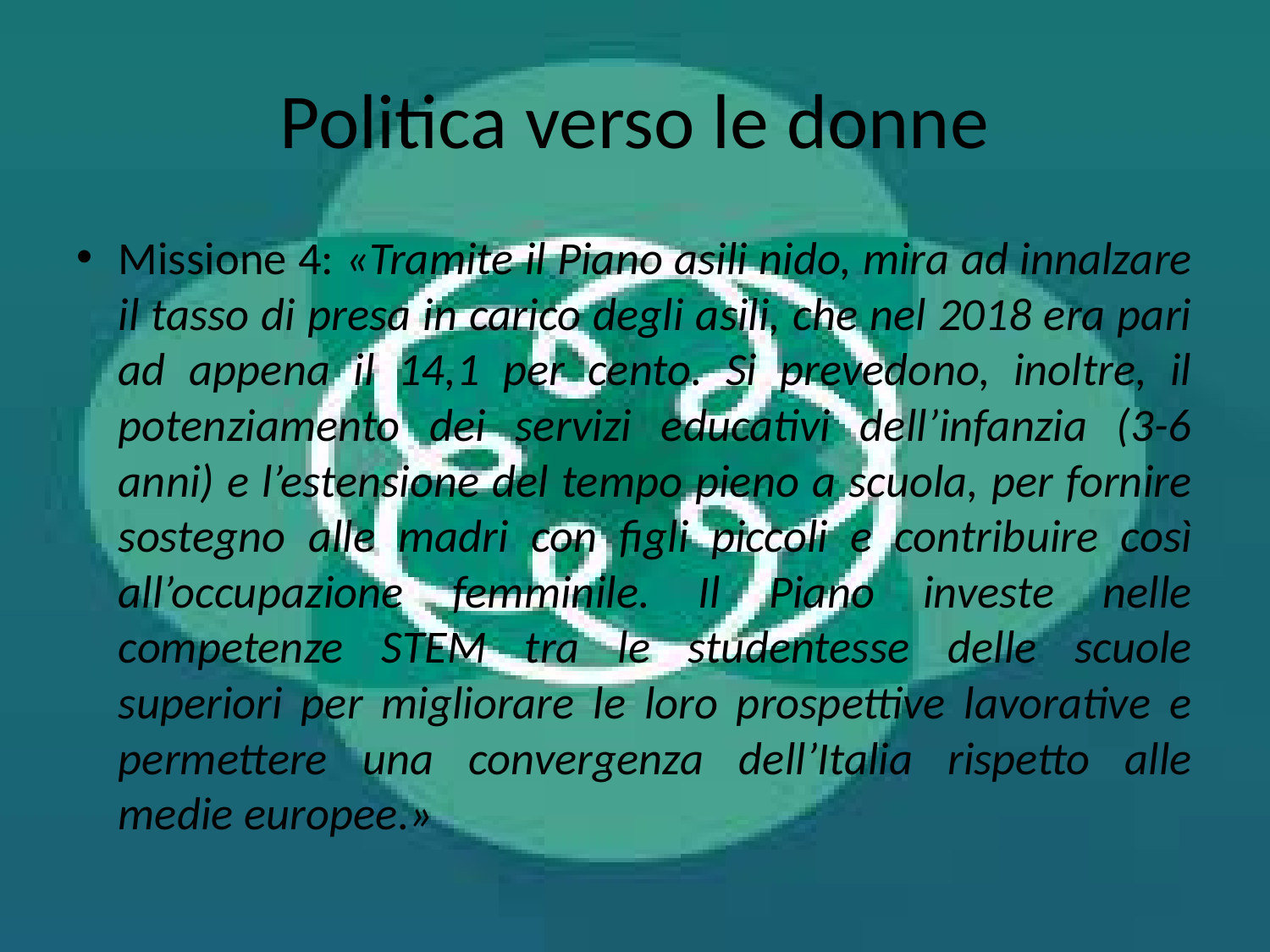

# Politica verso le donne
Missione 4: «Tramite il Piano asili nido, mira ad innalzare il tasso di presa in carico degli asili, che nel 2018 era pari ad appena il 14,1 per cento. Si prevedono, inoltre, il potenziamento dei servizi educativi dell’infanzia (3-6 anni) e l’estensione del tempo pieno a scuola, per fornire sostegno alle madri con figli piccoli e contribuire così all’occupazione femminile. Il Piano investe nelle competenze STEM tra le studentesse delle scuole superiori per migliorare le loro prospettive lavorative e permettere una convergenza dell’Italia rispetto alle medie europee.»